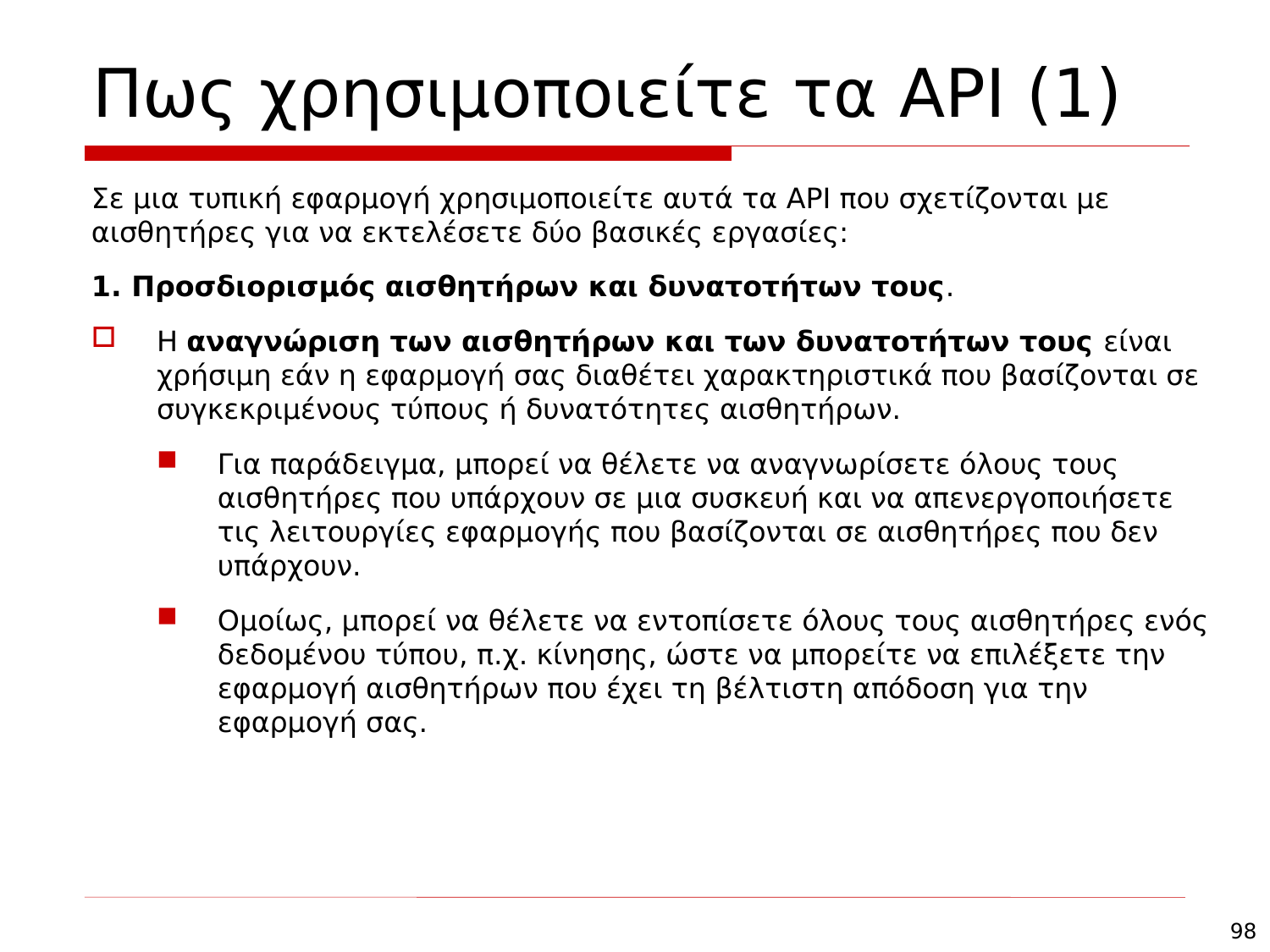

# Πως χρησιμοποιείτε τα API (1)
Σε μια τυπική εφαρμογή χρησιμοποιείτε αυτά τα API που σχετίζονται με αισθητήρες για να εκτελέσετε δύο βασικές εργασίες:
1. Προσδιορισμός αισθητήρων και δυνατοτήτων τους.
Η αναγνώριση των αισθητήρων και των δυνατοτήτων τους είναι χρήσιμη εάν η εφαρμογή σας διαθέτει χαρακτηριστικά που βασίζονται σε συγκεκριμένους τύπους ή δυνατότητες αισθητήρων.
Για παράδειγμα, μπορεί να θέλετε να αναγνωρίσετε όλους τους αισθητήρες που υπάρχουν σε μια συσκευή και να απενεργοποιήσετε τις λειτουργίες εφαρμογής που βασίζονται σε αισθητήρες που δεν υπάρχουν.
Ομοίως, μπορεί να θέλετε να εντοπίσετε όλους τους αισθητήρες ενός δεδομένου τύπου, π.χ. κίνησης, ώστε να μπορείτε να επιλέξετε την εφαρμογή αισθητήρων που έχει τη βέλτιστη απόδοση για την εφαρμογή σας.

98